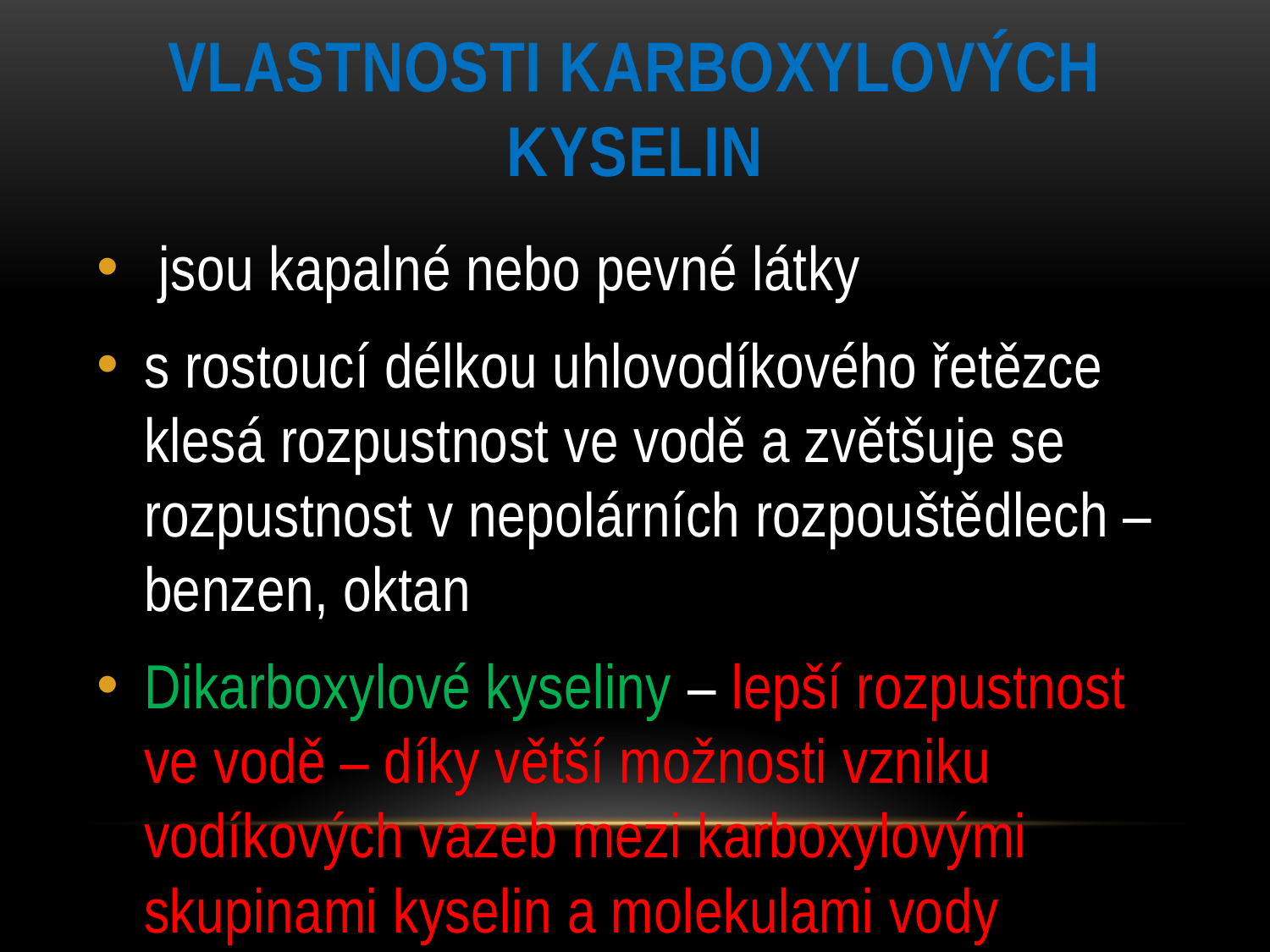

# Vlastnosti karboxylových kyselin
 jsou kapalné nebo pevné látky
s rostoucí délkou uhlovodíkového řetězce klesá rozpustnost ve vodě a zvětšuje se rozpustnost v nepolárních rozpouštědlech – benzen, oktan
Dikarboxylové kyseliny – lepší rozpustnost ve vodě – díky větší možnosti vzniku vodíkových vazeb mezi karboxylovými skupinami kyselin a molekulami vody